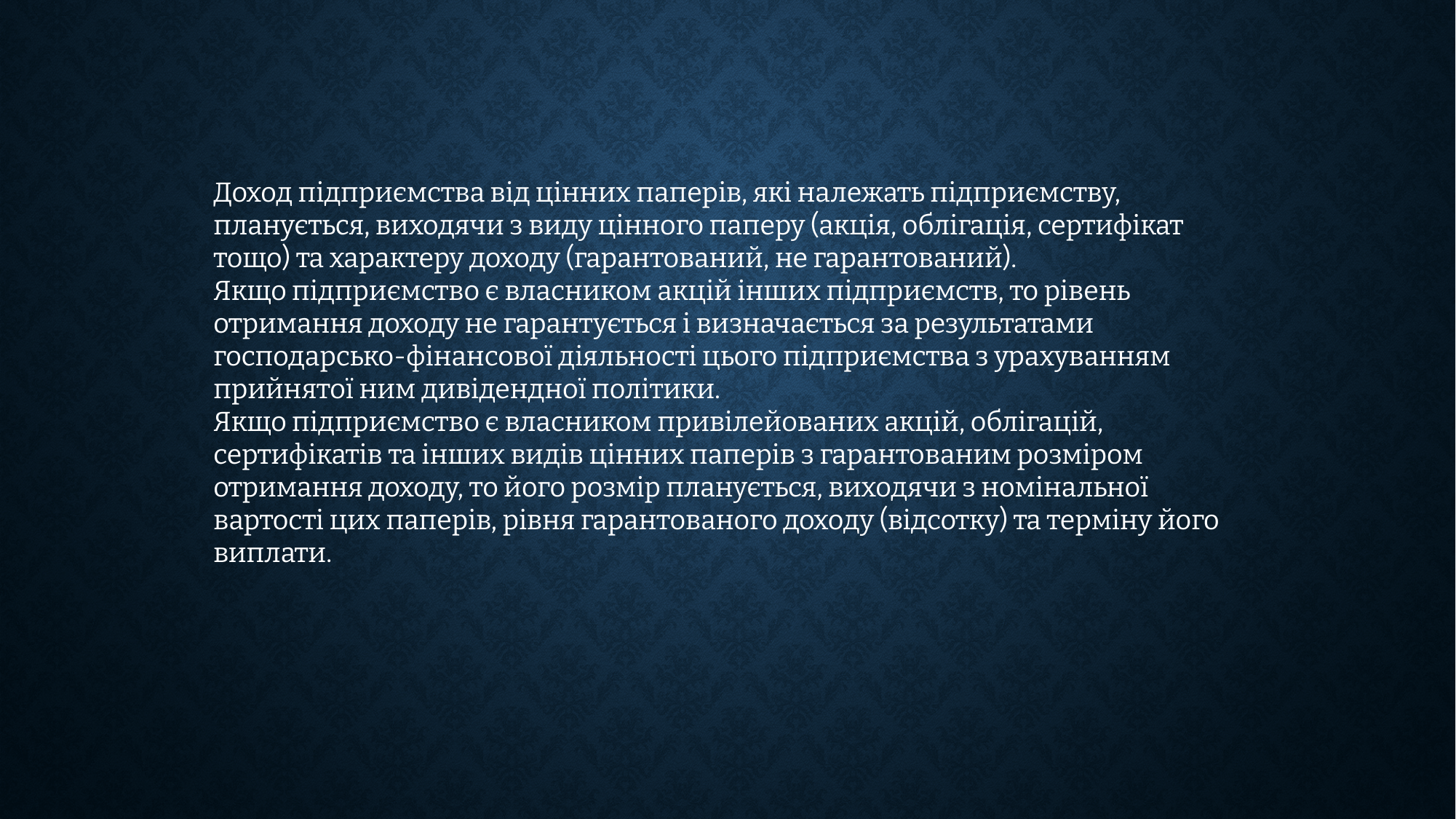

Доход підприємства від цінних паперів, які належать підприємству, планується, виходячи з виду цінного паперу (акція, облігація, сертифікат тощо) та характеру доходу (гарантований, не гарантований).
Якщо підприємство є власником акцій інших підприємств, то рівень отримання доходу не гарантується і визначається за результатами господарсько-фінансової діяльності цього підприємства з урахуванням прийнятої ним дивідендної політики.
Якщо підприємство є власником привілейованих акцій, облігацій, сертифікатів та інших видів цінних паперів з гарантованим розміром отримання доходу, то його розмір планується, виходячи з номінальної вартості цих паперів, рівня гарантованого доходу (відсотку) та терміну його виплати.